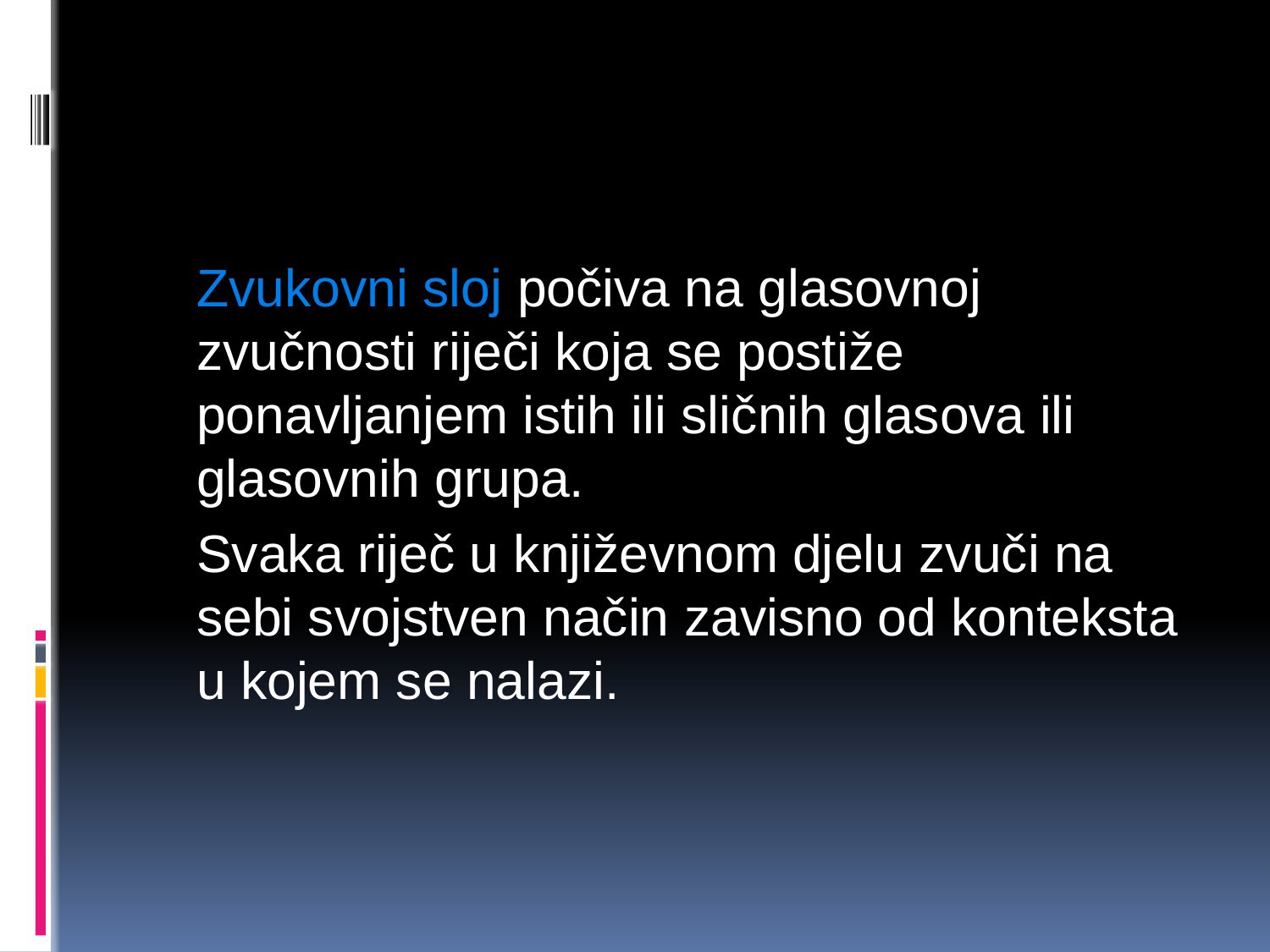

Zvukovni sloj počiva na glasovnoj zvučnosti riječi koja se postiže ponavljanjem istih ili sličnih glasova ili glasovnih grupa.
Svaka riječ u književnom djelu zvuči na sebi svojstven način zavisno od konteksta u kojem se nalazi.